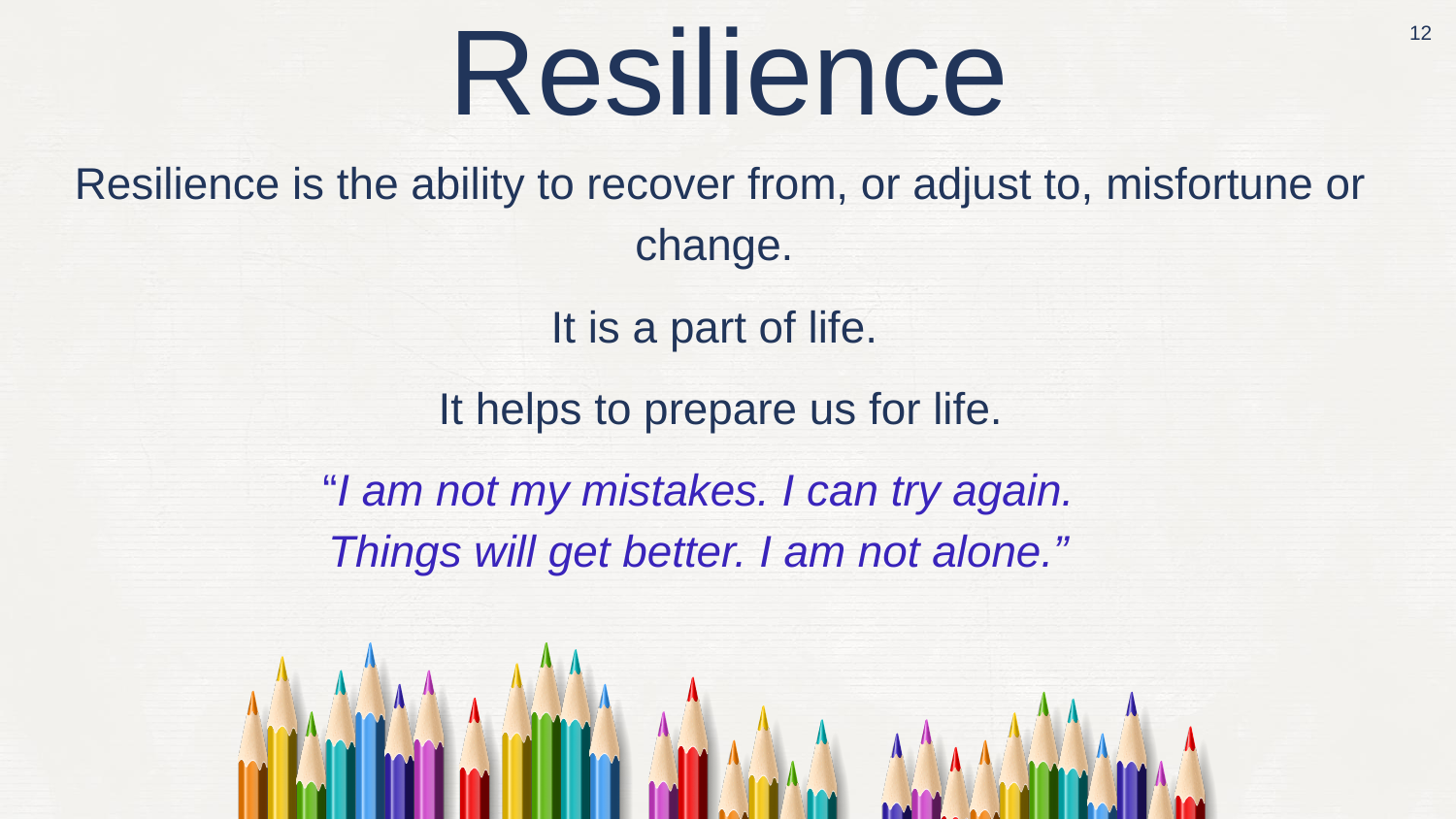

Resilience
12
Resilience is the ability to recover from, or adjust to, misfortune or change.
It is a part of life.
It helps to prepare us for life.
“I am not my mistakes. I can try again. Things will get better. I am not alone.”